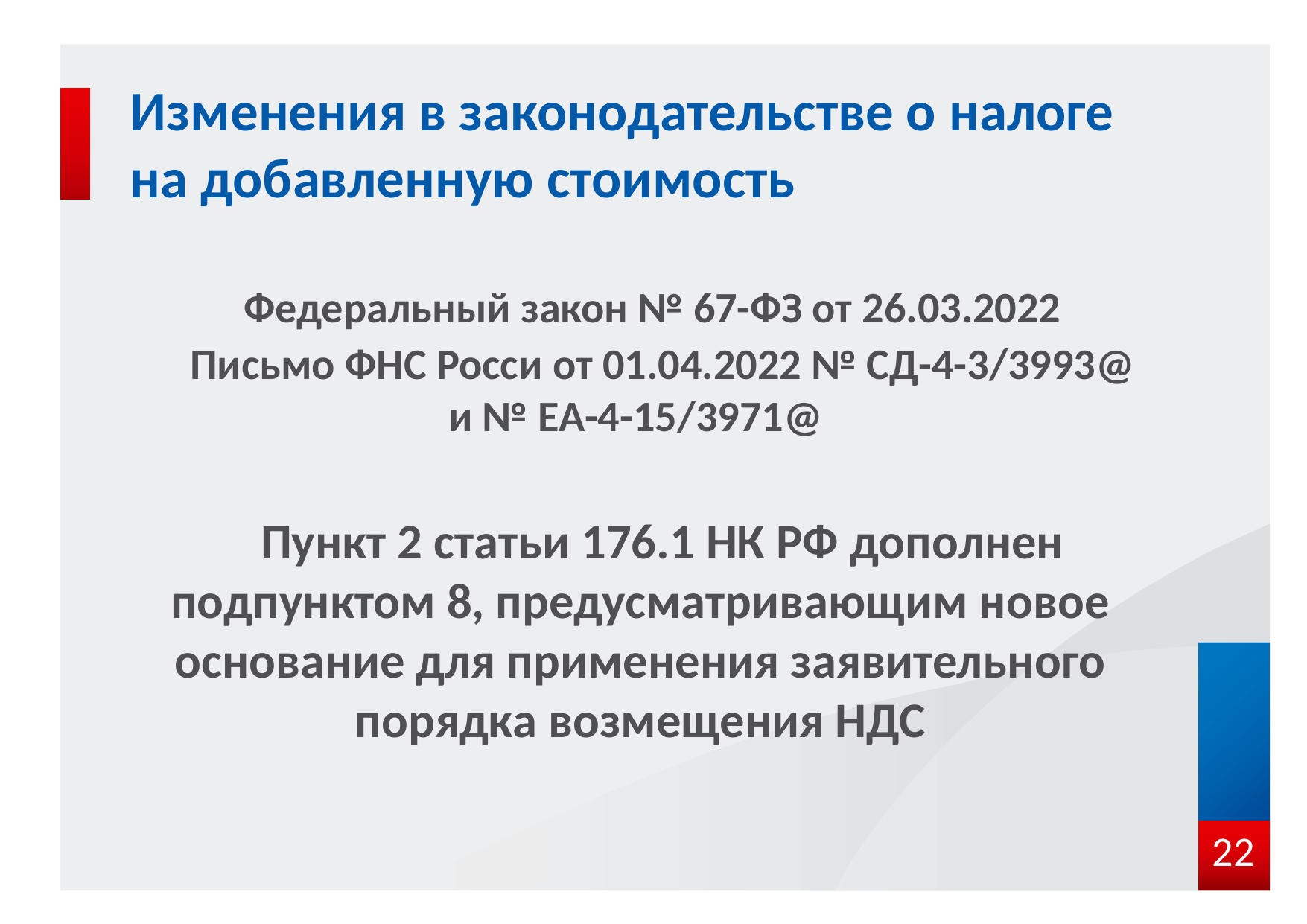

# Изменения в законодательстве о налоге на добавленную стоимость

Федеральный закон № 67-ФЗ от 26.03.2022
Письмо ФНС Росси от 01.04.2022 № СД-4-3/3993@ и № ЕА-4-15/3971@

Пункт 2 статьи 176.1 НК РФ дополнен подпунктом 8, предусматривающим новое основание для применения заявительного порядка возмещения НДС
22